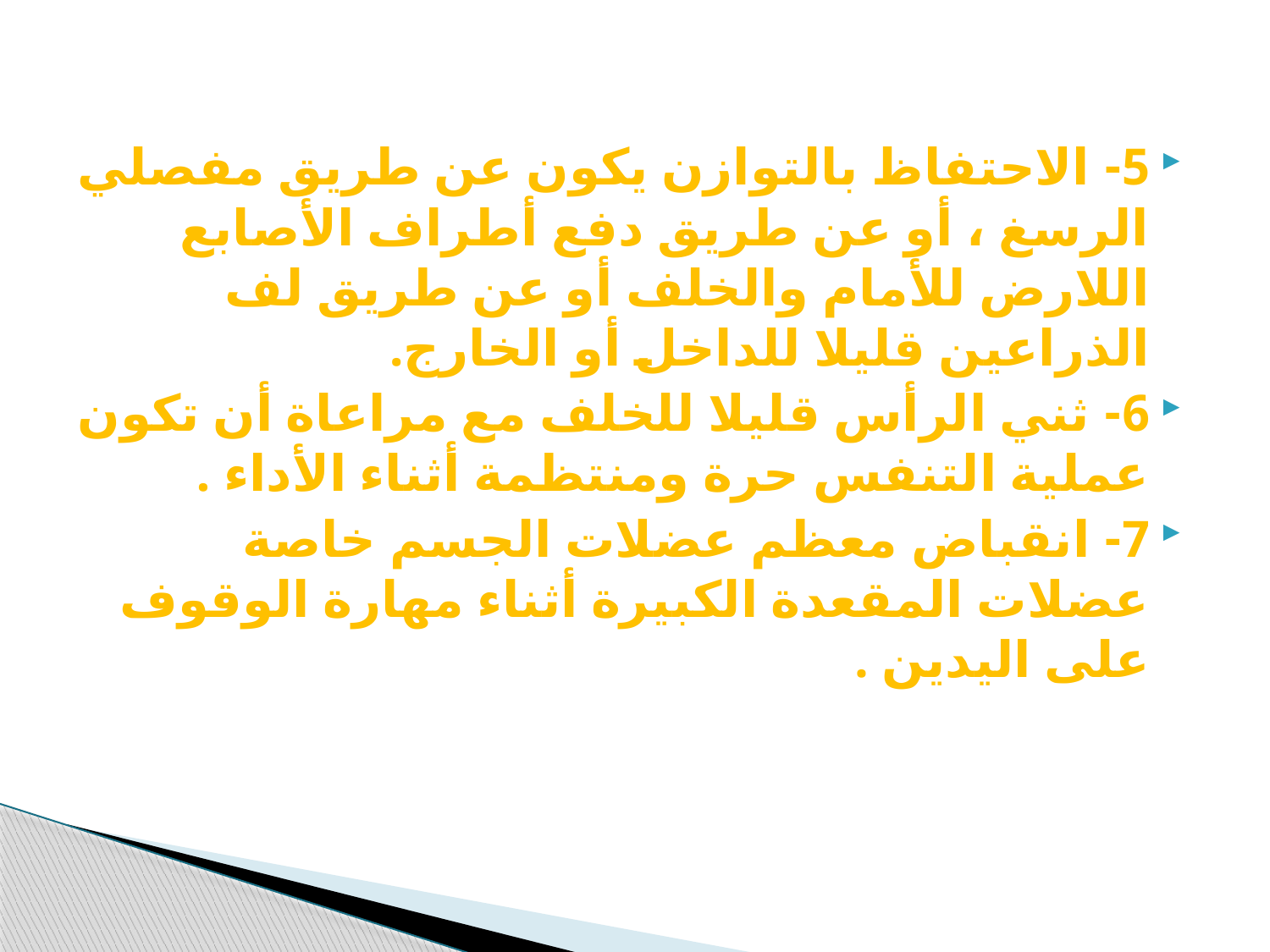

5- الاحتفاظ بالتوازن يكون عن طريق مفصلي الرسغ ، أو عن طريق دفع أطراف الأصابع اللارض للأمام والخلف أو عن طريق لف الذراعين قليلا للداخل أو الخارج.
6- ثني الرأس قليلا للخلف مع مراعاة أن تكون عملية التنفس حرة ومنتظمة أثناء الأداء .
7- انقباض معظم عضلات الجسم خاصة عضلات المقعدة الكبيرة أثناء مهارة الوقوف على اليدين .